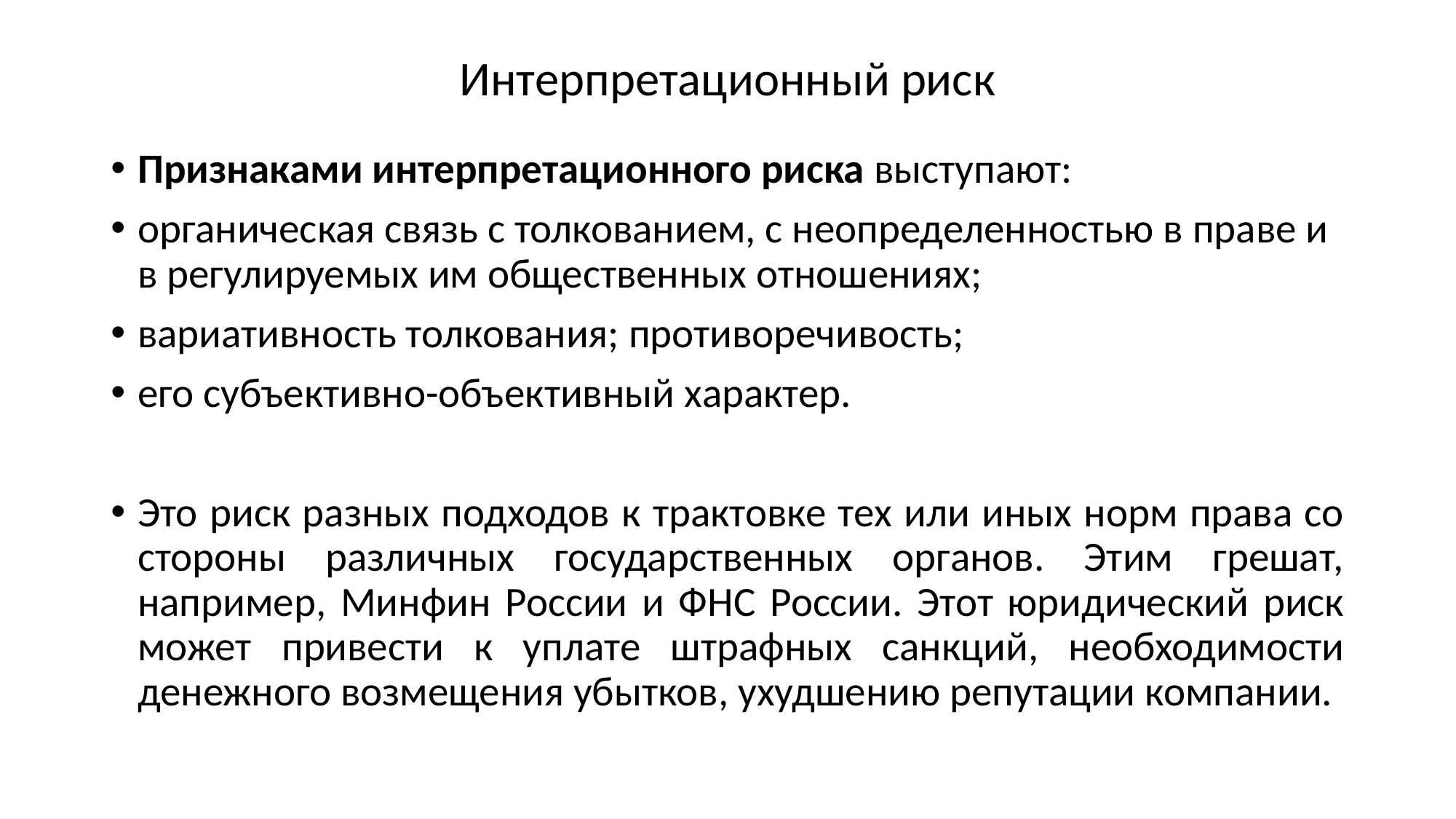

# Интерпретационный риск
Признаками интерпретационного риска выступают:
органическая связь с толкованием, с неопределенностью в праве и в регулируемых им обществен­ных отношениях;
вариативность толкования; противоречивость;
его субъек­тивно-объективный характер.

Это риск разных подходов к трактовке тех или иных норм права со сто­роны различных государственных органов. Этим грешат, например, Мин­фин России и ФНС России. Этот юридический риск может привести к уплате штрафных санкций, необходимости денежного возмещения убытков, ухуд­шению репутации компании.